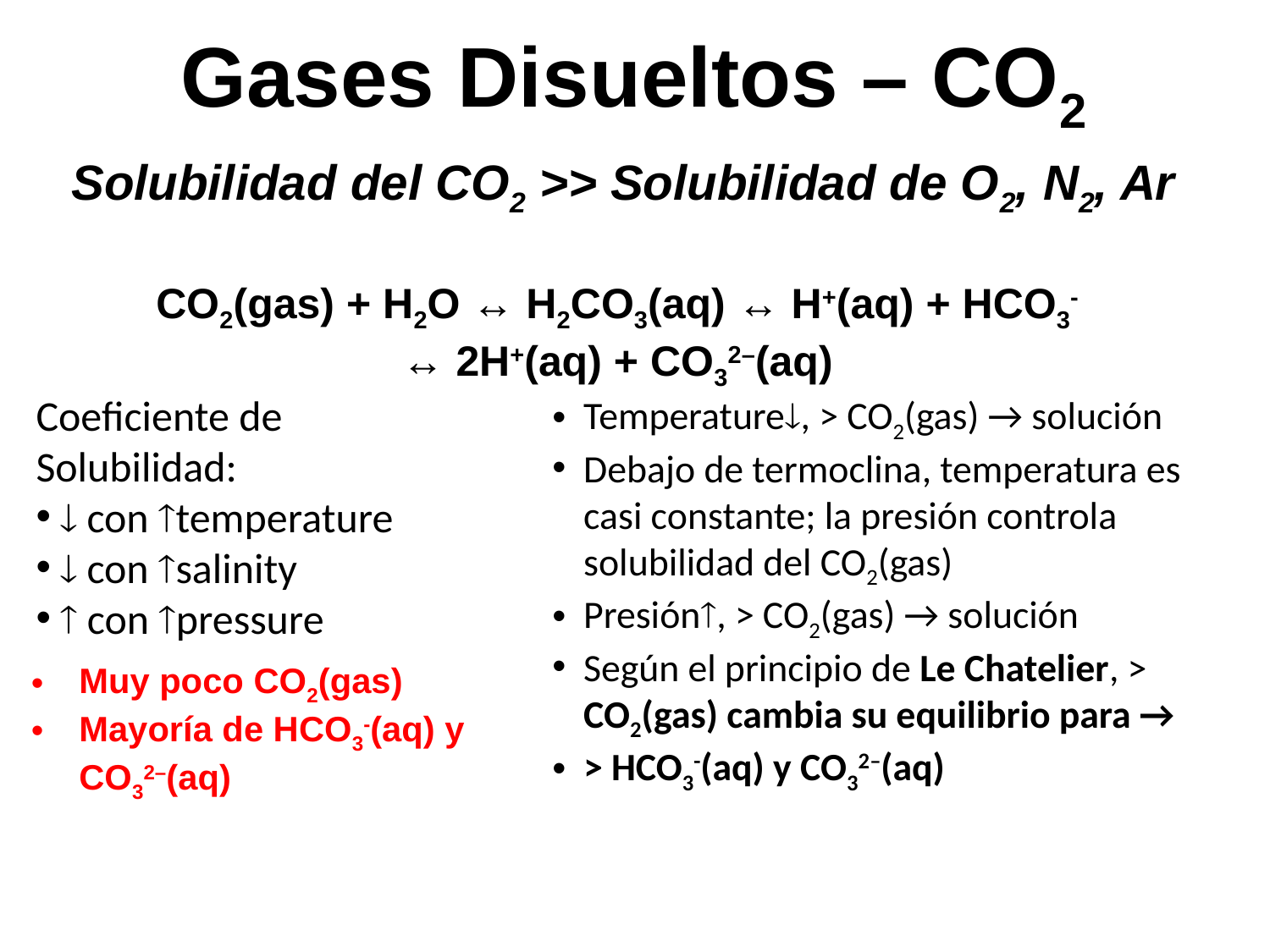

Gases Disueltos – CO2
Solubilidad del CO2 >> Solubilidad de O2, N2, Ar

CO2(gas) + H2O ↔ H2CO3(aq) ↔ H+(aq) + HCO3-
↔ 2H+(aq) + CO32–(aq)
Coeficiente de Solubilidad:
 ↓ con ↑temperature
 ↓ con ↑salinity
 ↑ con ↑pressure
Temperature↓, > CO2(gas) → solución
Debajo de termoclina, temperatura es casi constante; la presión controla solubilidad del CO2(gas)
Presión↑, > CO2(gas) → solución
Según el principio de Le Chatelier, > CO2(gas) cambia su equilibrio para →
> HCO3-(aq) y CO32–(aq)
Muy poco CO2(gas)
Mayoría de HCO3-(aq) y CO32–(aq)